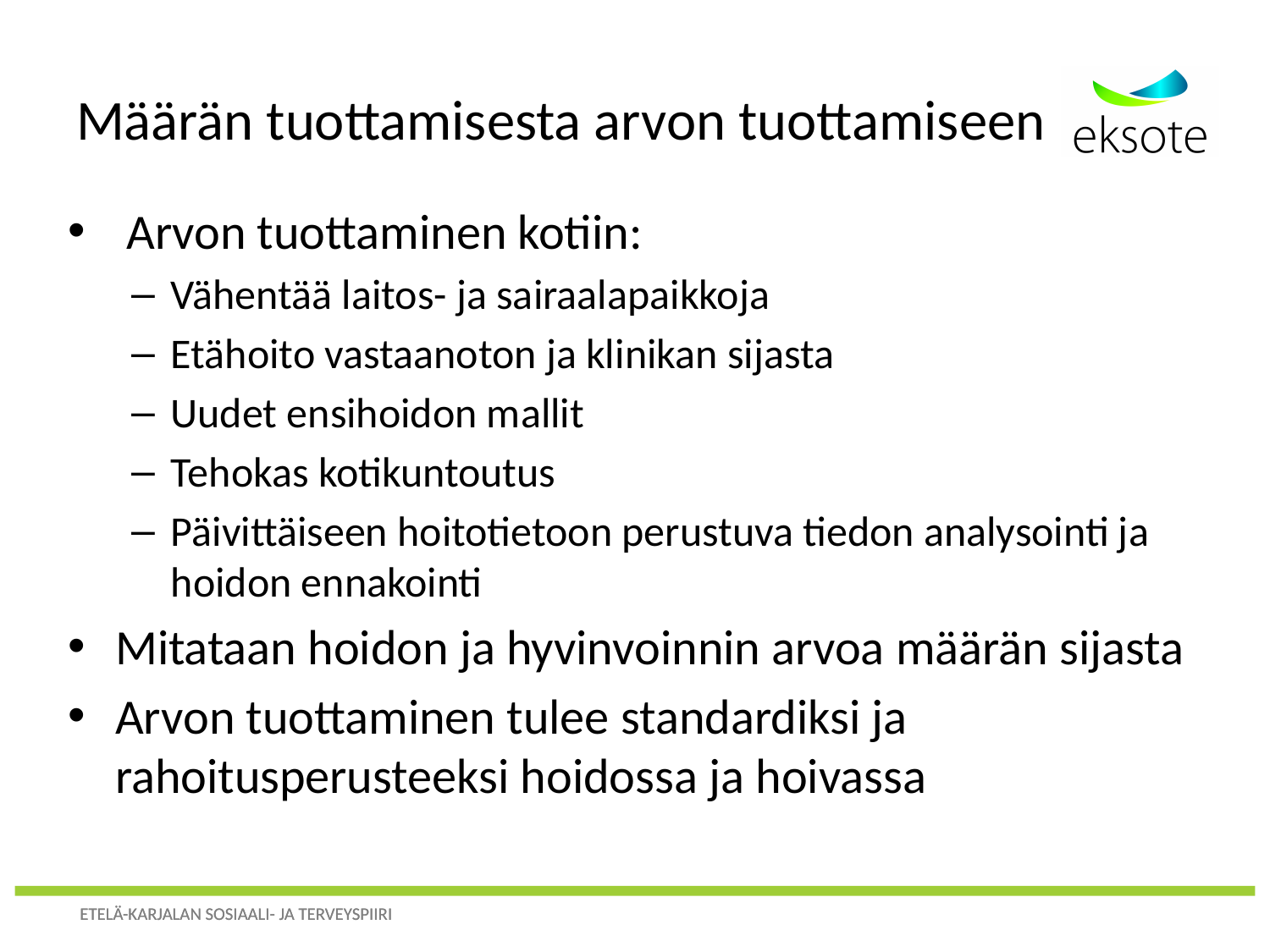

# Määrän tuottamisesta arvon tuottamiseen
 Arvon tuottaminen kotiin:
Vähentää laitos- ja sairaalapaikkoja
Etähoito vastaanoton ja klinikan sijasta
Uudet ensihoidon mallit
Tehokas kotikuntoutus
Päivittäiseen hoitotietoon perustuva tiedon analysointi ja hoidon ennakointi
Mitataan hoidon ja hyvinvoinnin arvoa määrän sijasta
Arvon tuottaminen tulee standardiksi ja rahoitusperusteeksi hoidossa ja hoivassa